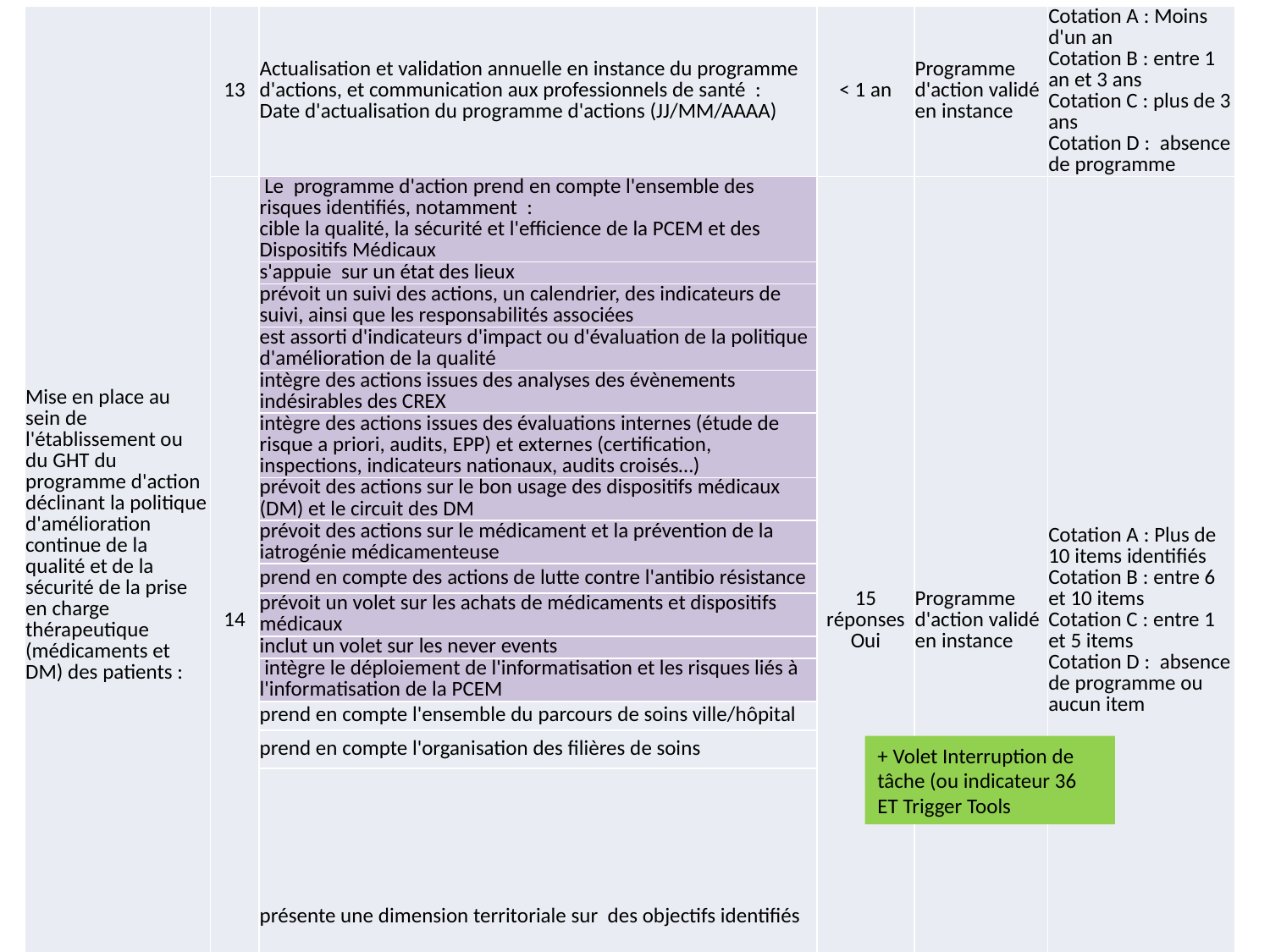

| Mise en place au sein de l'établissement ou du GHT du programme d'action déclinant la politique d'amélioration continue de la qualité et de la sécurité de la prise en charge thérapeutique (médicaments et DM) des patients : | 13 | Actualisation et validation annuelle en instance du programme d'actions, et communication aux professionnels de santé : Date d'actualisation du programme d'actions (JJ/MM/AAAA) | < 1 an | Programme d'action validé en instance | Cotation A : Moins d'un an Cotation B : entre 1 an et 3 ans Cotation C : plus de 3 ans Cotation D : absence de programme |
| --- | --- | --- | --- | --- | --- |
|  | 14 | Le programme d'action prend en compte l'ensemble des risques identifiés, notamment : cible la qualité, la sécurité et l'efficience de la PCEM et des Dispositifs Médicaux | 15 réponses Oui | Programme d'action validé en instance | Cotation A : Plus de 10 items identifiés Cotation B : entre 6 et 10 items Cotation C : entre 1 et 5 items Cotation D : absence de programme ou aucun item |
|  |  | s'appuie sur un état des lieux |  |  |  |
|  |  | prévoit un suivi des actions, un calendrier, des indicateurs de suivi, ainsi que les responsabilités associées |  |  |  |
|  |  | est assorti d'indicateurs d'impact ou d'évaluation de la politique d'amélioration de la qualité |  |  |  |
|  |  | intègre des actions issues des analyses des évènements indésirables des CREX |  |  |  |
|  |  | intègre des actions issues des évaluations internes (étude de risque a priori, audits, EPP) et externes (certification, inspections, indicateurs nationaux, audits croisés…) |  |  |  |
|  |  | prévoit des actions sur le bon usage des dispositifs médicaux (DM) et le circuit des DM |  |  |  |
|  |  | prévoit des actions sur le médicament et la prévention de la iatrogénie médicamenteuse |  |  |  |
|  |  | prend en compte des actions de lutte contre l'antibio résistance |  |  |  |
|  |  | prévoit un volet sur les achats de médicaments et dispositifs médicaux |  |  |  |
|  |  | inclut un volet sur les never events |  |  |  |
|  |  | intègre le déploiement de l'informatisation et les risques liés à l'informatisation de la PCEM |  |  |  |
|  |  | prend en compte l'ensemble du parcours de soins ville/hôpital |  |  |  |
|  |  | prend en compte l'organisation des filières de soins |  |  |  |
|  |  | présente une dimension territoriale sur des objectifs identifiés |  |  |  |
+ Volet Interruption de tâche (ou indicateur 36
ET Trigger Tools